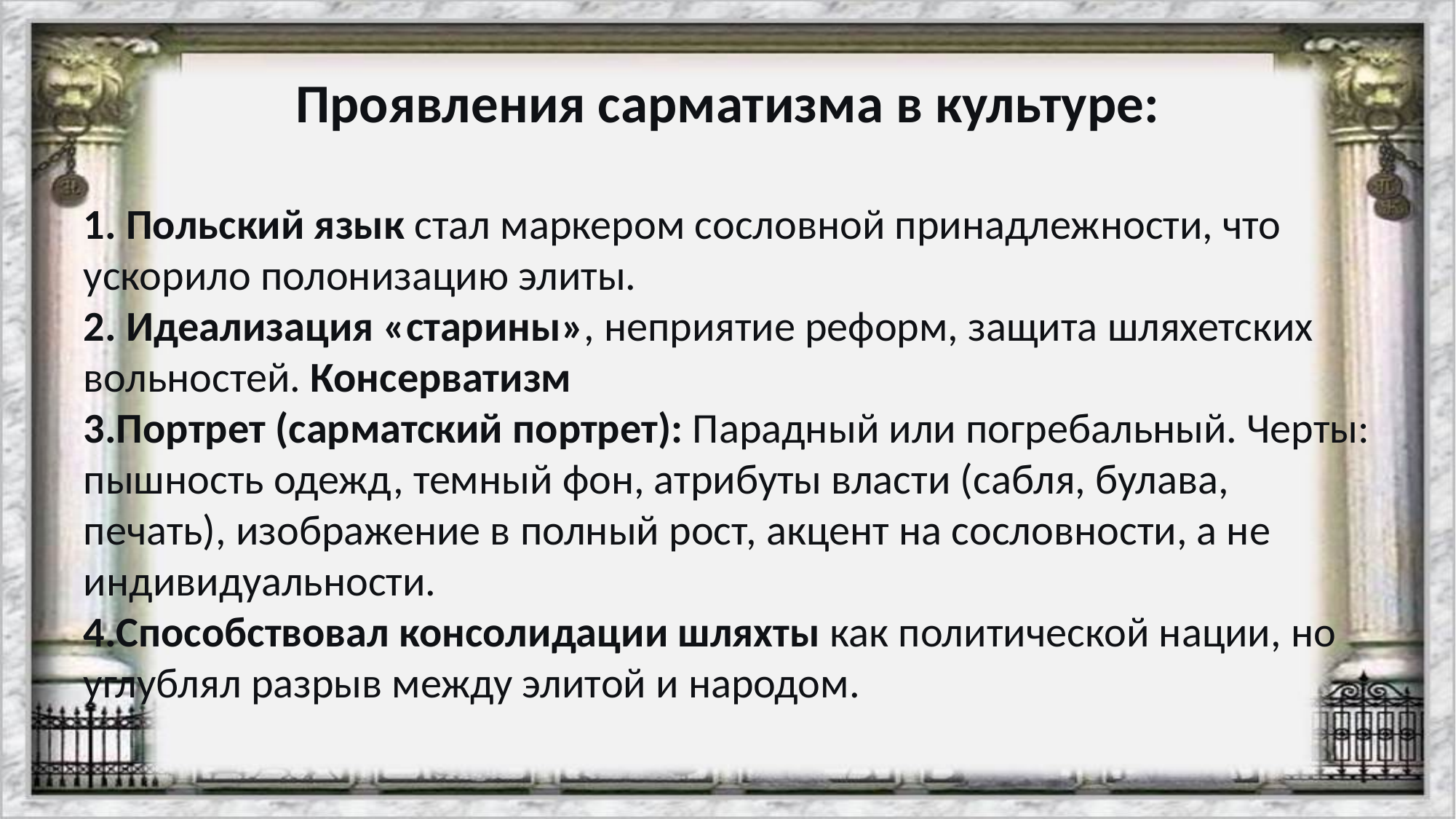

# Проявления сарматизма в культуре:

1. Польский язык стал маркером сословной принадлежности, что ускорило полонизацию элиты.
2. Идеализация «старины», неприятие реформ, защита шляхетских вольностей. Консерватизм
3.Портрет (сарматский портрет): Парадный или погребальный. Черты: пышность одежд, темный фон, атрибуты власти (сабля, булава, печать), изображение в полный рост, акцент на сословности, а не индивидуальности.
4.Способствовал консолидации шляхты как политической нации, но углублял разрыв между элитой и народом.